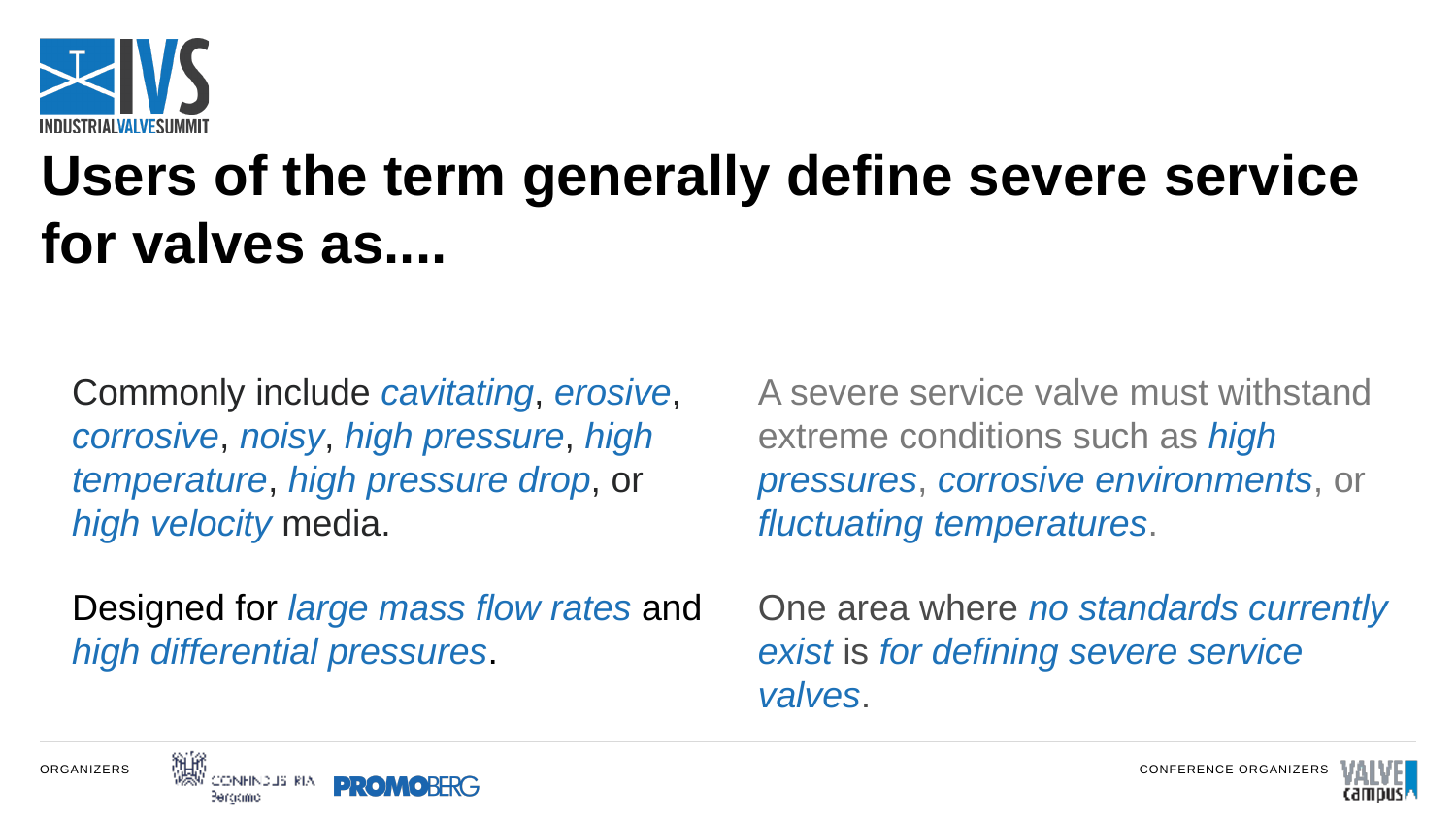

# Users of the term generally define severe service for valves as....
Commonly include cavitating, erosive, corrosive, noisy, high pressure, high temperature, high pressure drop, or high velocity media.
A severe service valve must withstand extreme conditions such as high pressures, corrosive environments, or fluctuating temperatures.
Designed for large mass flow rates and high differential pressures.
One area where no standards currently exist is for defining severe service valves.